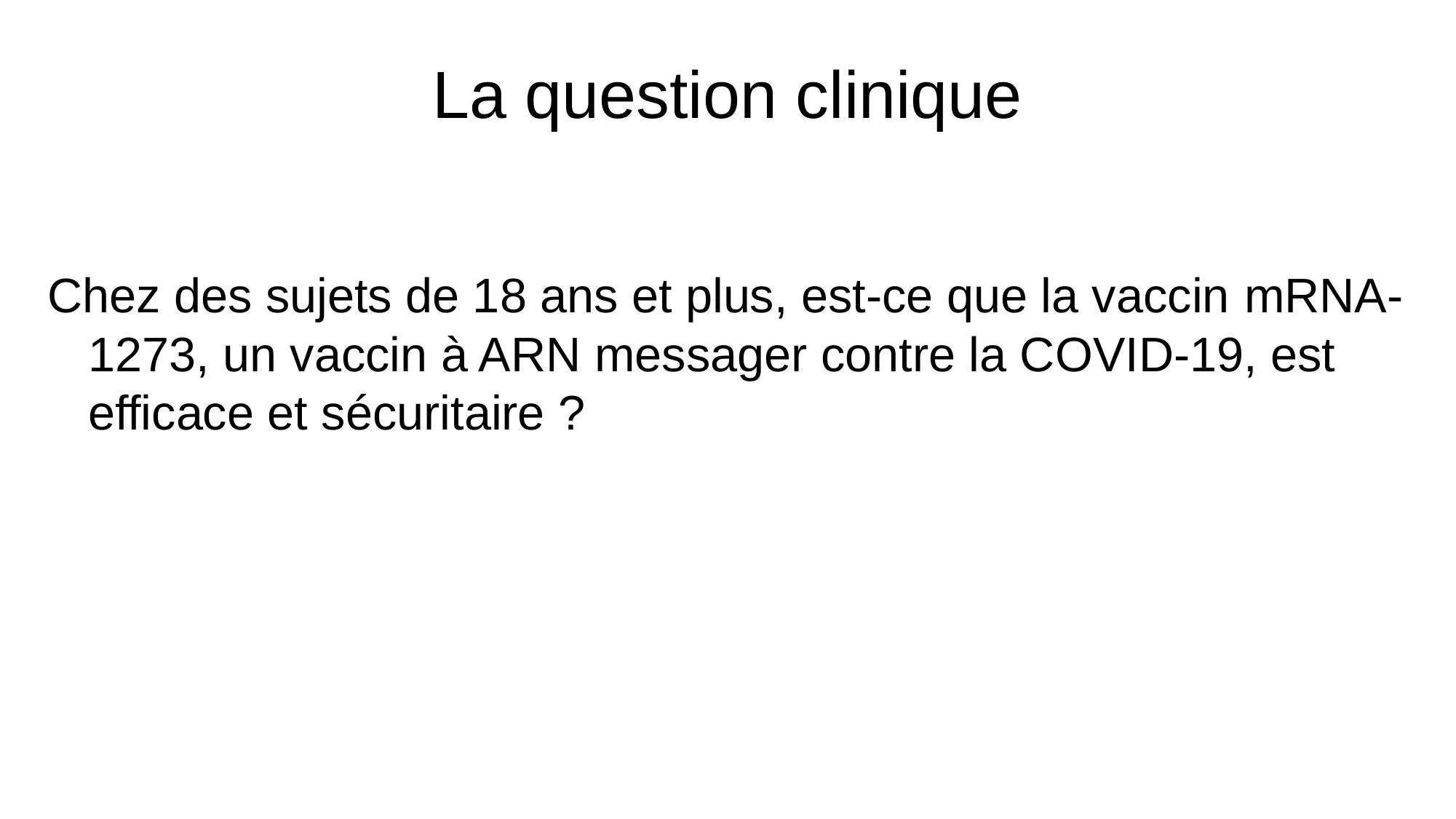

# La question clinique

Chez des sujets de 18 ans et plus, est-ce que la vaccin mRNA-1273, un vaccin à ARN messager contre la COVID-19, est efficace et sécuritaire ?